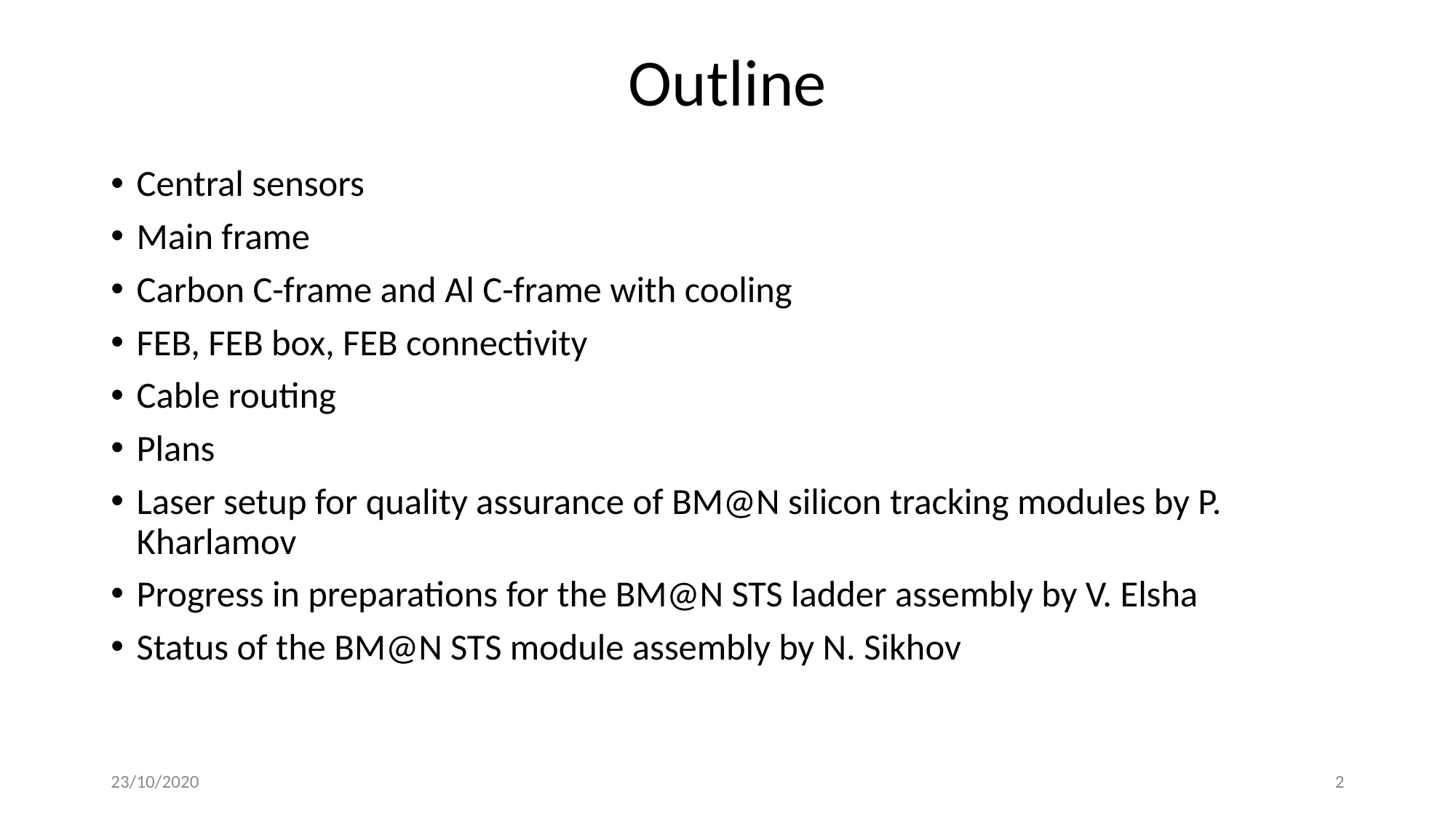

# Outline
Central sensors
Main frame
Carbon C-frame and Al C-frame with cooling
FEB, FEB box, FEB connectivity
Cable routing
Plans
Laser setup for quality assurance of BM@N silicon tracking modules by P. Kharlamov
Progress in preparations for the BM@N STS ladder assembly by V. Elsha
Status of the BM@N STS module assembly by N. Sikhov

23/10/2020
2